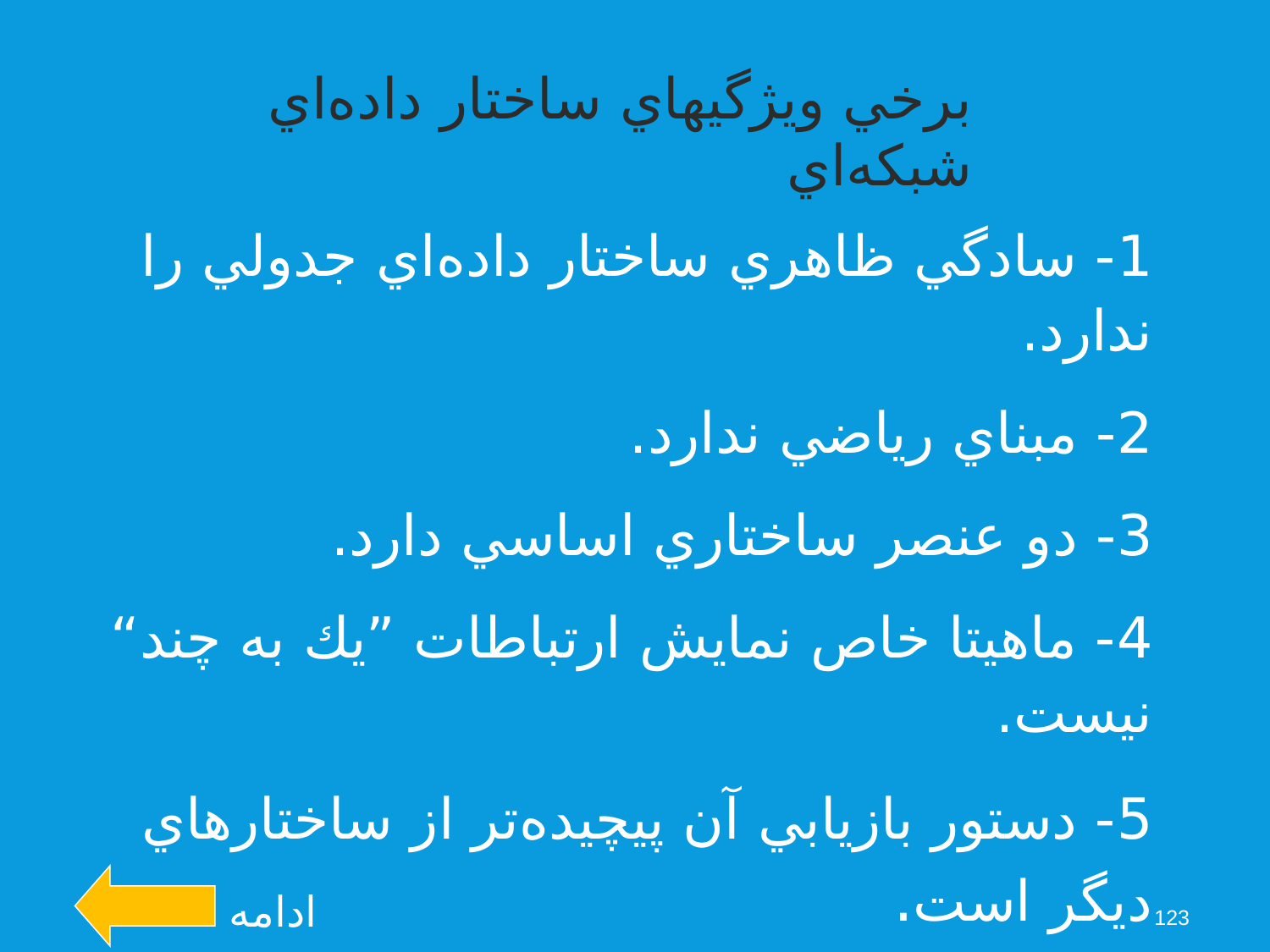

برخي ويژگيهاي ساختار داده‌اي شبكه‌اي
1- سادگي ظاهري ساختار داده‌اي جدولي را ندارد.
2- مبناي رياضي ندارد.
3- دو عنصر ساختاري اساسي دارد.
4- ماهيتا خاص نمايش ارتباطات ”يك به چند“ نيست.
5- دستور بازيابي آن پيچيده‌تر از ساختارهاي ديگر است.

ادامه
123